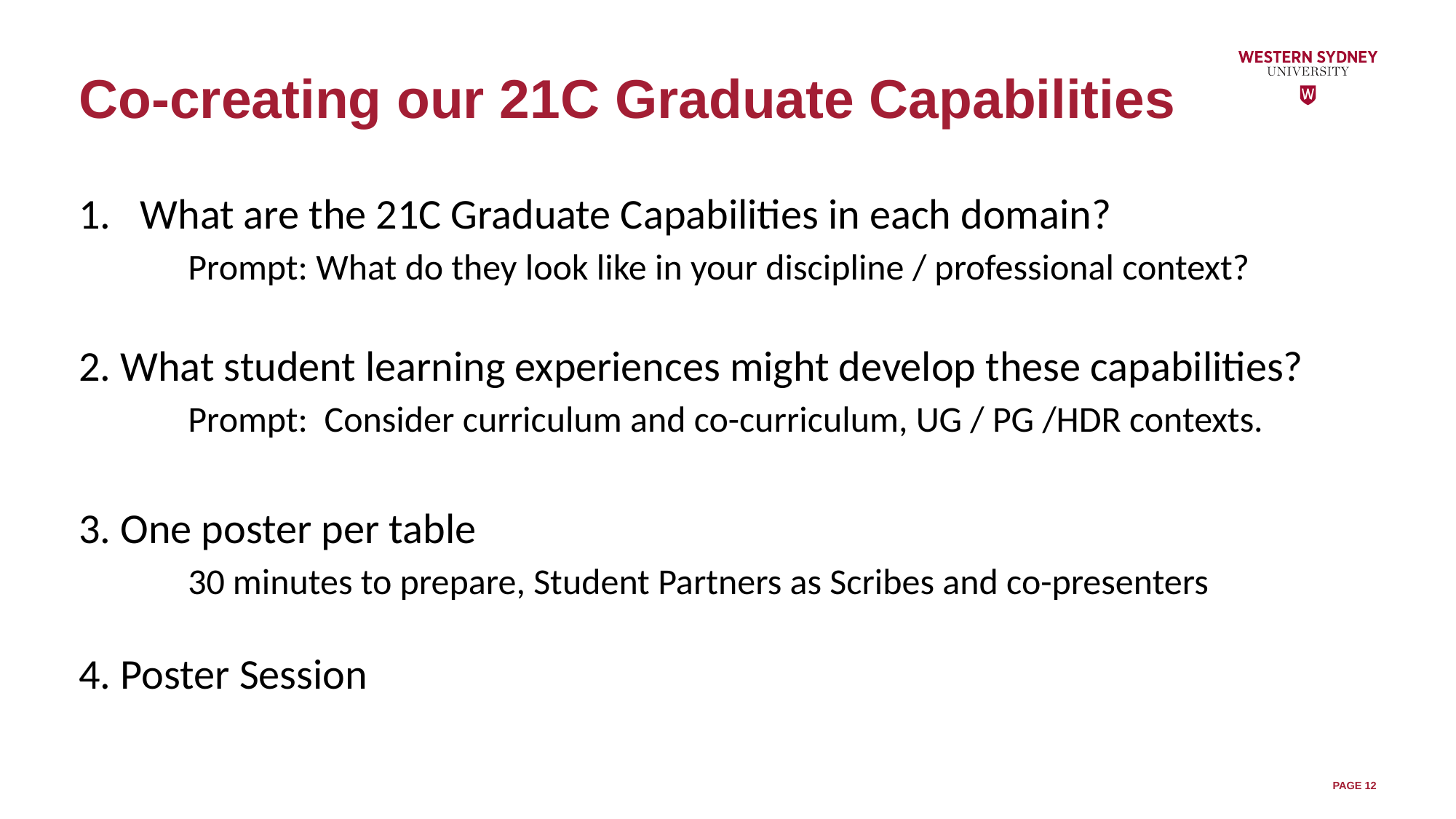

# Co-creating our 21C Graduate Capabilities
What are the 21C Graduate Capabilities in each domain?
	Prompt: What do they look like in your discipline / professional context?

2. What student learning experiences might develop these capabilities?
	Prompt:  Consider curriculum and co-curriculum, UG / PG /HDR contexts.

3. One poster per table
	30 minutes to prepare, Student Partners as Scribes and co-presenters

4. Poster Session

PAGE 12